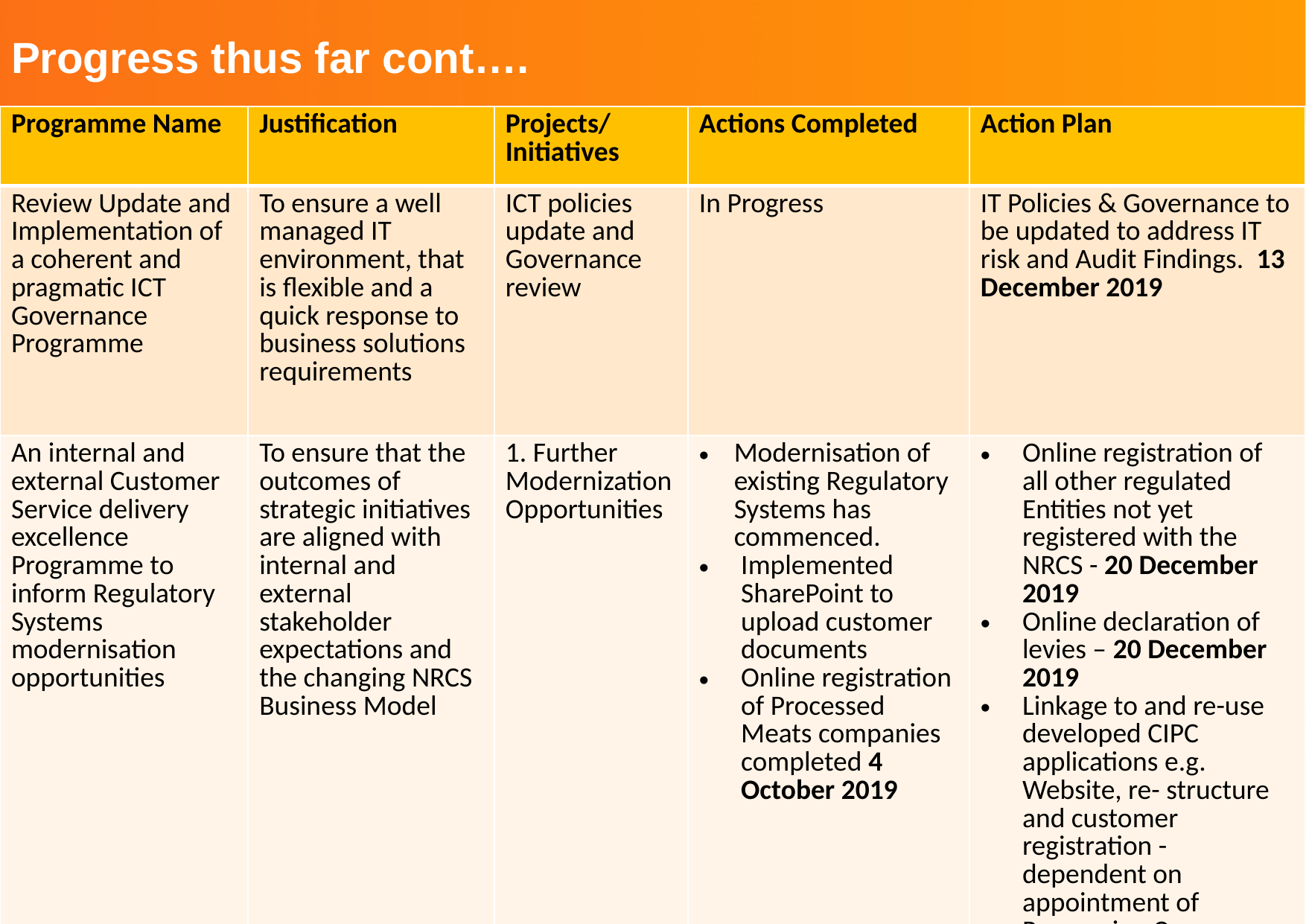

# Progress thus far cont….
| Programme Name | Justification | Projects/ Initiatives | Actions Completed | Action Plan |
| --- | --- | --- | --- | --- |
| Review Update and Implementation of a coherent and pragmatic ICT Governance Programme | To ensure a well managed IT environment, that is flexible and a quick response to business solutions requirements | ICT policies update and Governance review | In Progress | IT Policies & Governance to be updated to address IT risk and Audit Findings. 13 December 2019 |
| An internal and external Customer Service delivery excellence Programme to inform Regulatory Systems modernisation opportunities | To ensure that the outcomes of strategic initiatives are aligned with internal and external stakeholder expectations and the changing NRCS Business Model | 1. Further Modernization Opportunities | Modernisation of existing Regulatory Systems has commenced. Implemented SharePoint to upload customer documents Online registration of Processed Meats companies completed 4 October 2019 | Online registration of all other regulated Entities not yet registered with the NRCS - 20 December 2019 Online declaration of levies – 20 December 2019 Linkage to and re-use developed CIPC applications e.g. Website, re- structure and customer registration - dependent on appointment of Resourcing Company |
23